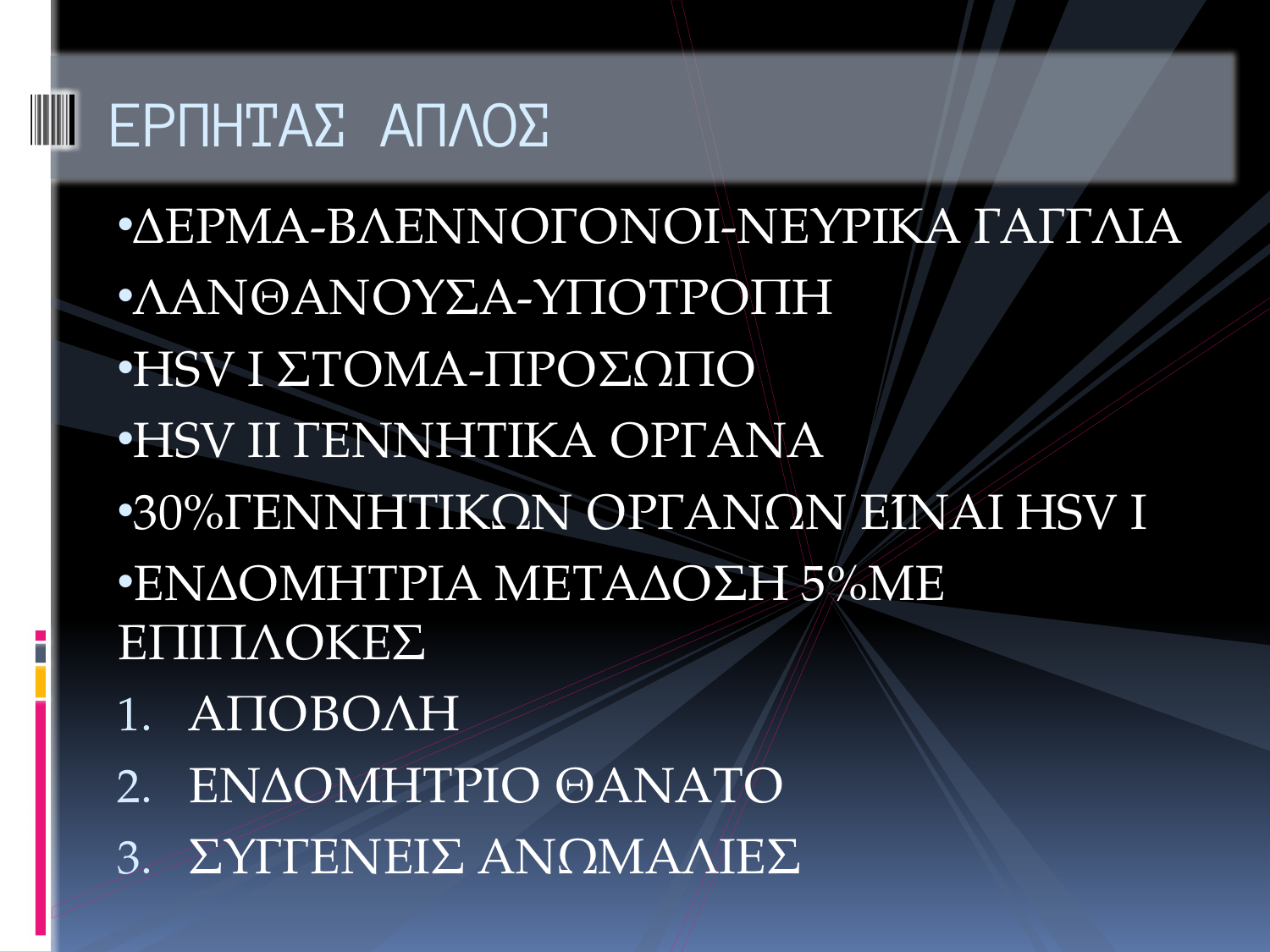

# ΕΡΠΗΤΑΣ ΑΠΛΟΣ
ΔΕΡΜΑ-ΒΛΕΝΝΟΓΟΝΟΙ-ΝΕΥΡΙΚΑ ΓΑΓΓΛΙΑ
ΛΑΝΘΑΝΟΥΣΑ-ΥΠΟΤΡΟΠΗ
HSV Ι ΣΤΟΜΑ-ΠΡΟΣΩΠΟ
HSV ΙΙ ΓΕΝΝΗΤΙΚΑ ΟΡΓΑΝΑ
30%ΓΕΝΝΗΤΙΚΩΝ ΟΡΓΑΝΩΝ ΕΊΝΑΙ HSV I
ΕΝΔΟΜΗΤΡΙΑ ΜΕΤΑΔΟΣΗ 5%ΜΕ ΕΠΙΠΛΟΚΕΣ
ΑΠΟΒΟΛΗ
ΕΝΔΟΜΗΤΡΙΟ ΘΑΝΑΤΟ
ΣΥΓΓΕΝΕΙΣ ΑΝΩΜΑΛΙΕΣ